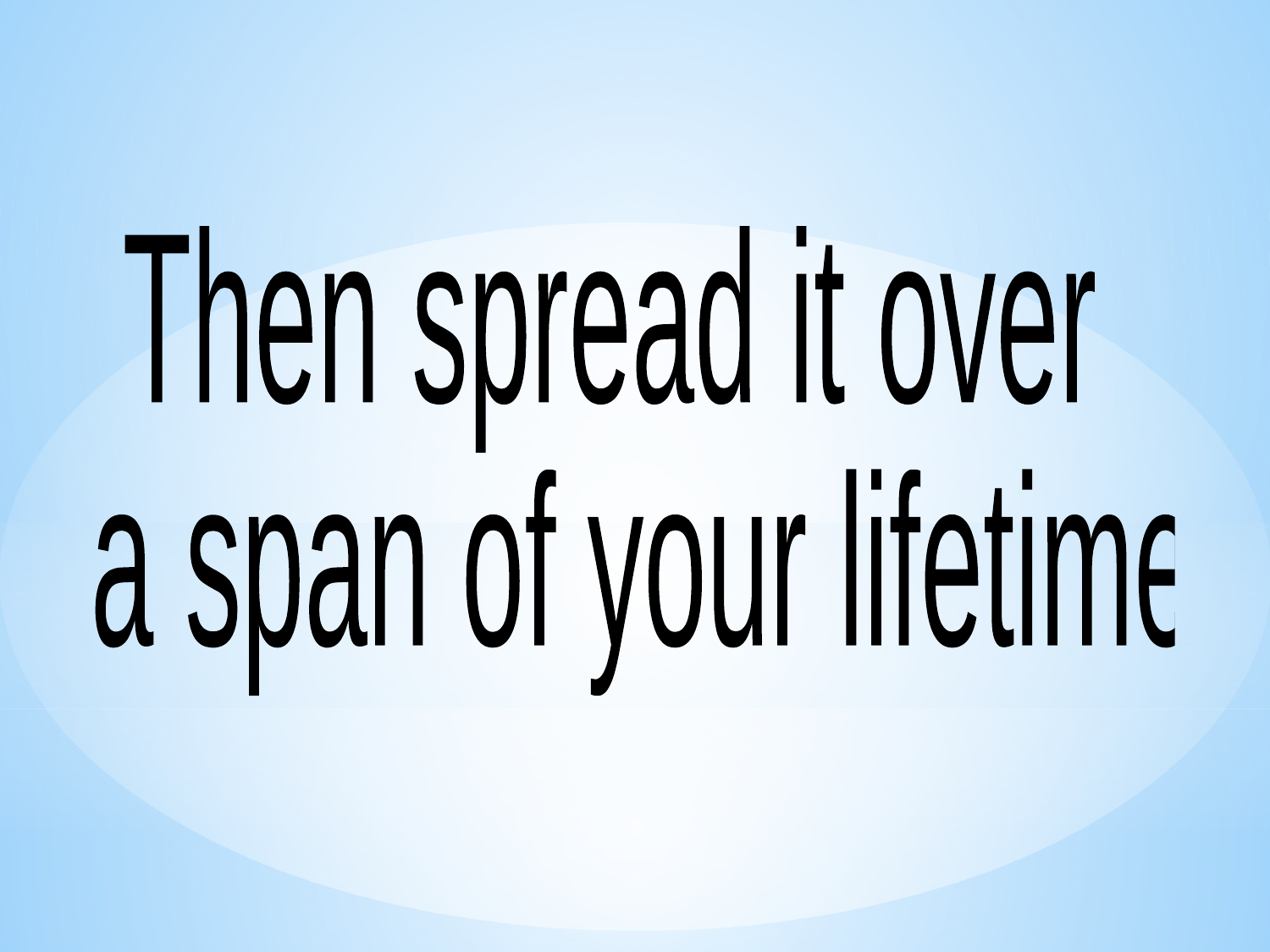

Then spread it over
 a span of your lifetime

#